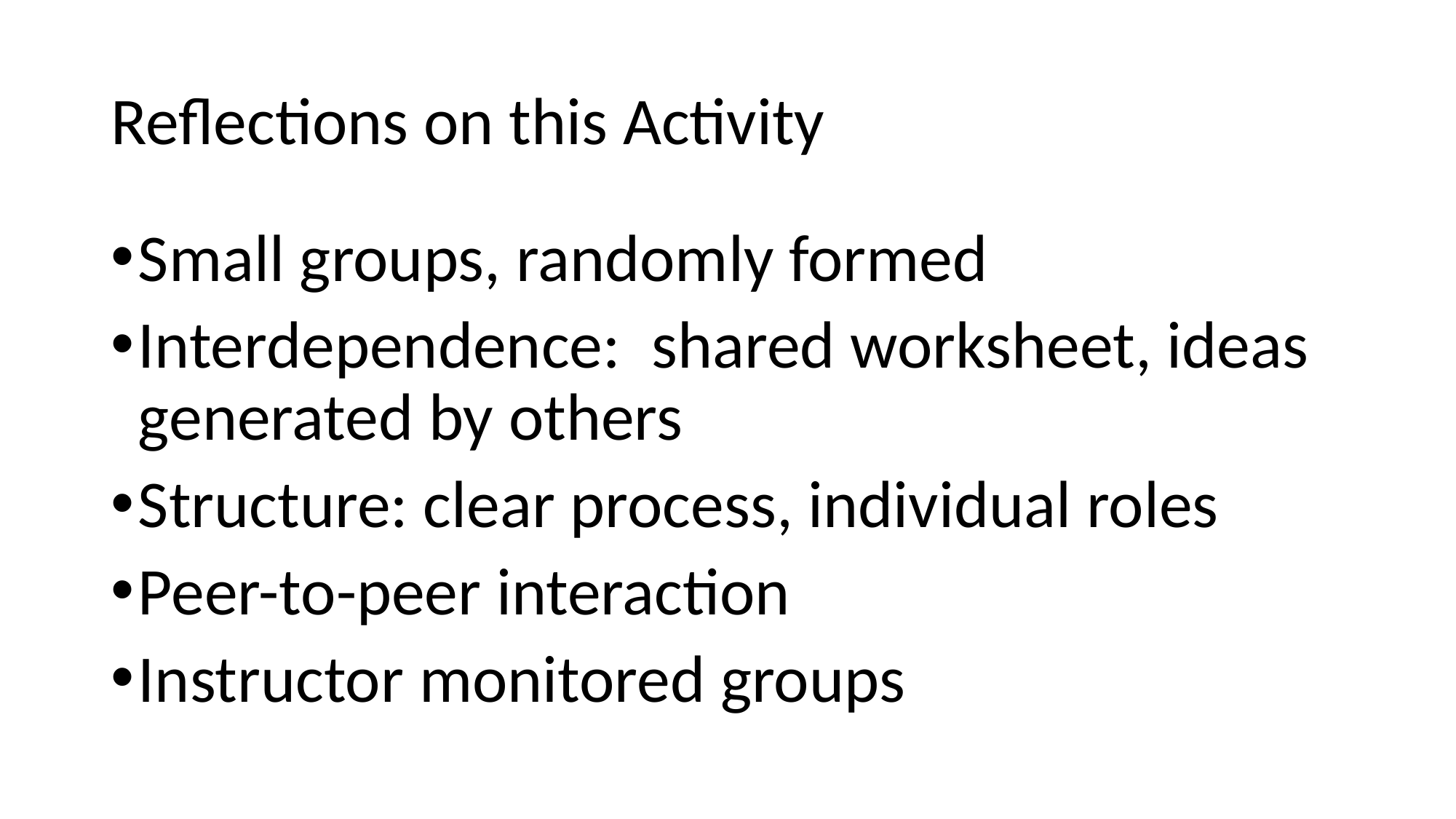

# Reflections on this Activity
Small groups, randomly formed
Interdependence:  shared worksheet, ideas generated by others
Structure: clear process, individual roles
Peer-to-peer interaction
Instructor monitored groups